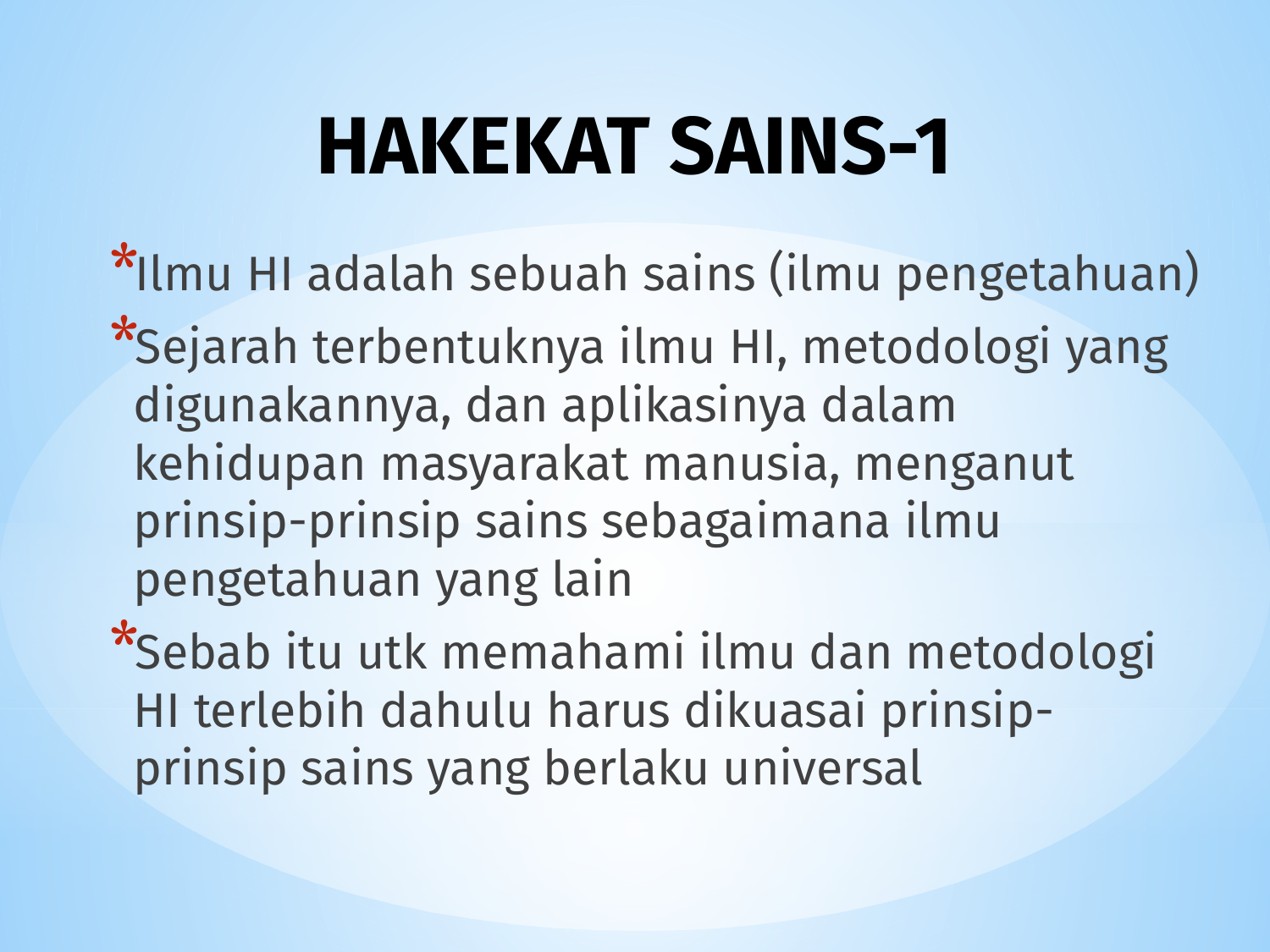

# HAKEKAT SAINS-1
Ilmu HI adalah sebuah sains (ilmu pengetahuan)
Sejarah terbentuknya ilmu HI, metodologi yang digunakannya, dan aplikasinya dalam kehidupan masyarakat manusia, menganut prinsip-prinsip sains sebagaimana ilmu pengetahuan yang lain
Sebab itu utk memahami ilmu dan metodologi HI terlebih dahulu harus dikuasai prinsip-prinsip sains yang berlaku universal